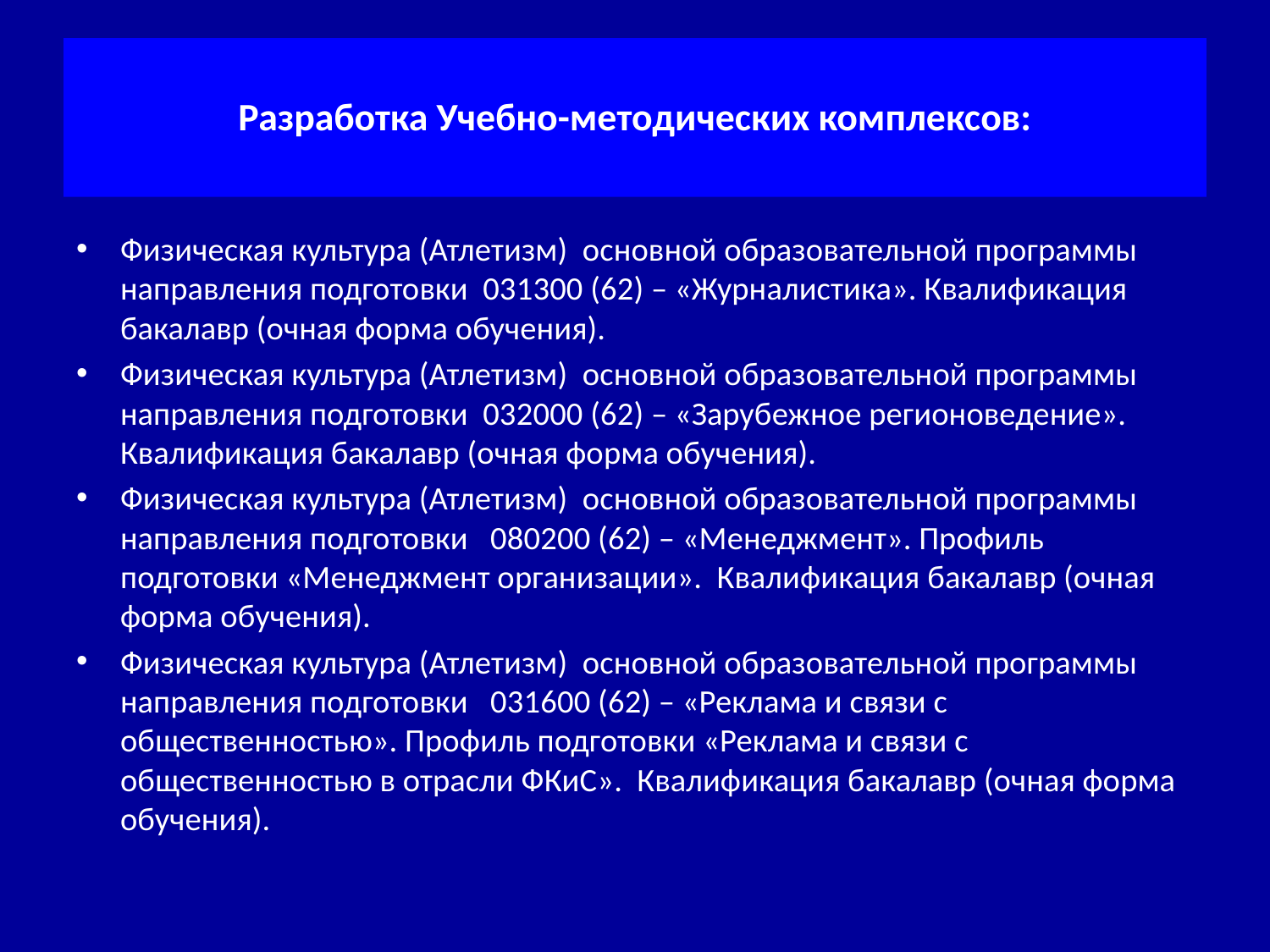

# Разработка Учебно-методических комплексов:
Физическая культура (Атлетизм)  основной образовательной программы направления подготовки  031300 (62) – «Журналистика». Квалификация бакалавр (очная форма обучения).
Физическая культура (Атлетизм)  основной образовательной программы направления подготовки  032000 (62) – «Зарубежное регионоведение». Квалификация бакалавр (очная форма обучения).
Физическая культура (Атлетизм)  основной образовательной программы направления подготовки   080200 (62) – «Менеджмент». Профиль подготовки «Менеджмент организации».  Квалификация бакалавр (очная форма обучения).
Физическая культура (Атлетизм)  основной образовательной программы направления подготовки   031600 (62) – «Реклама и связи с общественностью». Профиль подготовки «Реклама и связи с общественностью в отрасли ФКиС».  Квалификация бакалавр (очная форма обучения).